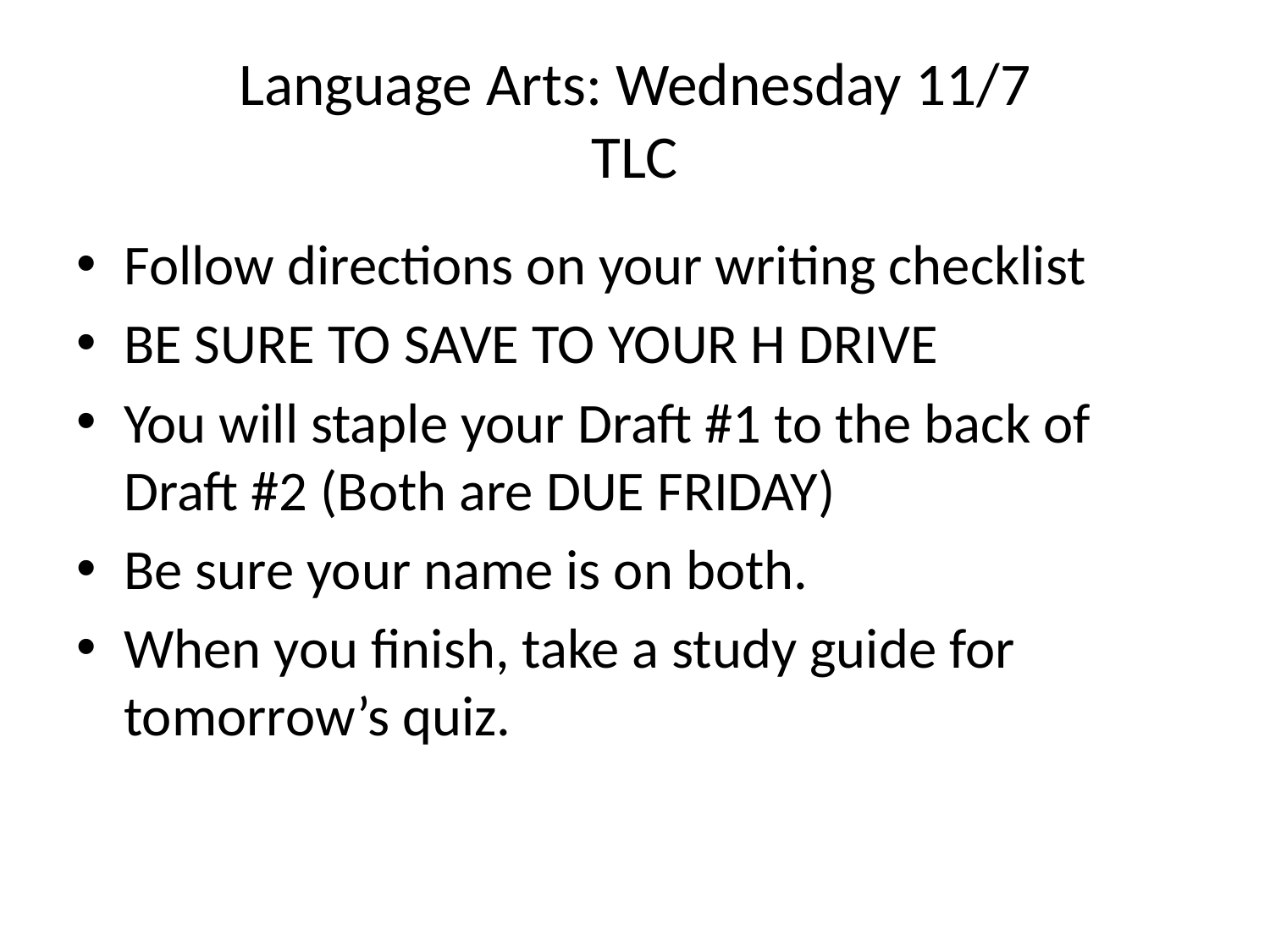

# Language Arts: Wednesday 11/7 TLC
Follow directions on your writing checklist
BE SURE TO SAVE TO YOUR H DRIVE
You will staple your Draft #1 to the back of Draft #2 (Both are DUE FRIDAY)
Be sure your name is on both.
When you finish, take a study guide for tomorrow’s quiz.